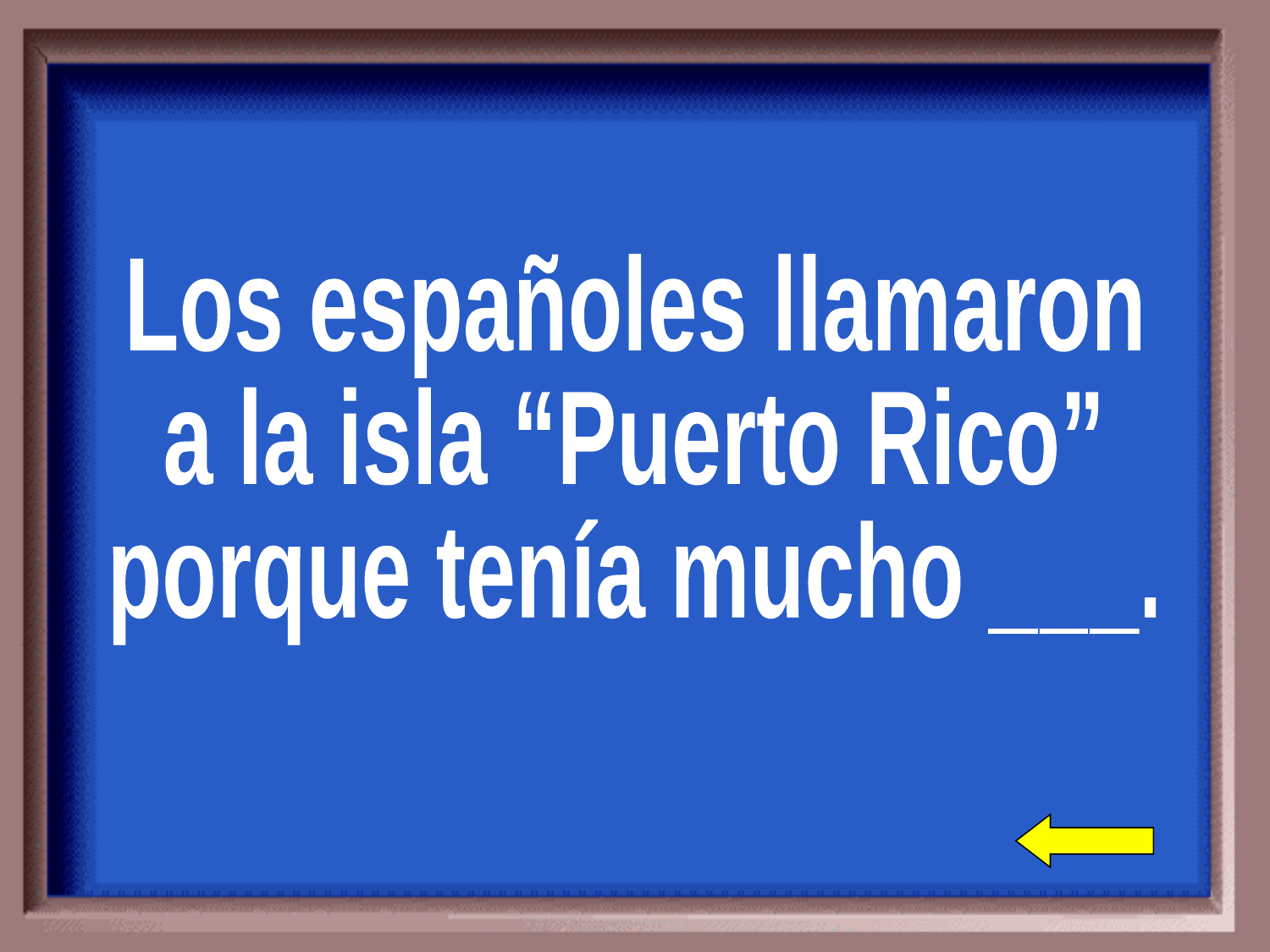

Los españoles llamaron
a la isla “Puerto Rico”
porque tenía mucho ___.